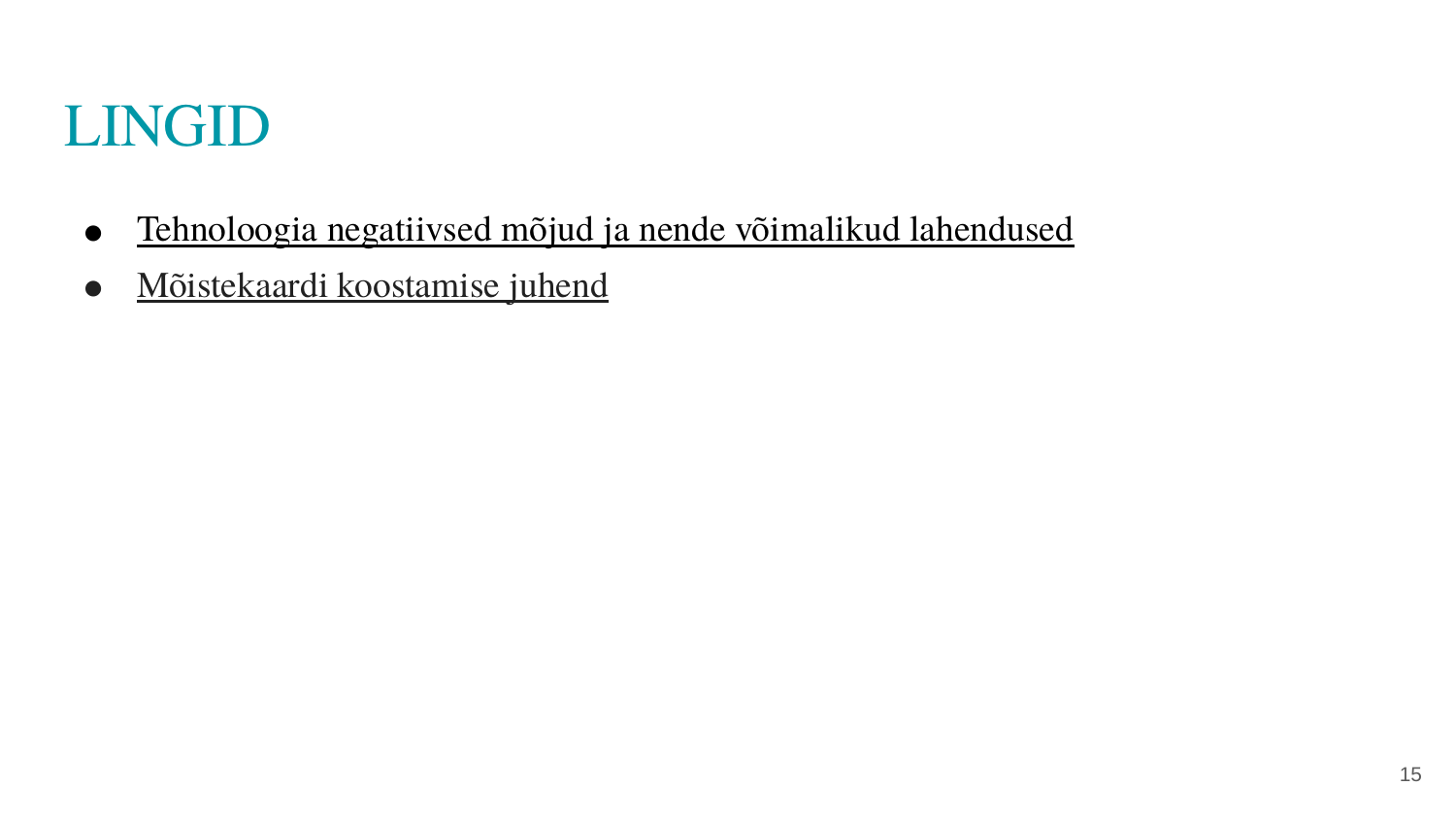

# LINGID
Tehnoloogia negatiivsed mõjud ja nende võimalikud lahendused
Mõistekaardi koostamise juhend
15